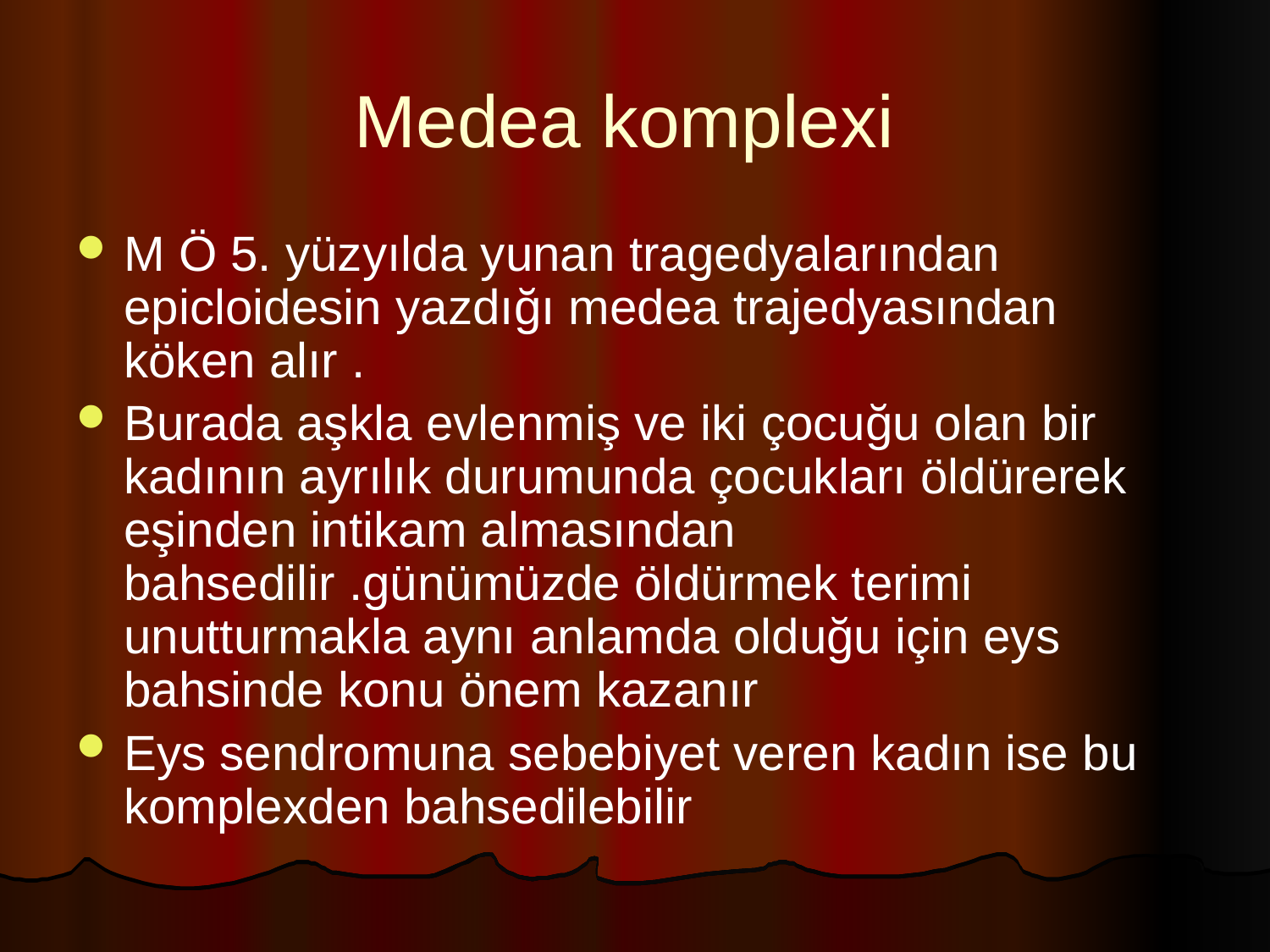

Medea komplexi
M Ö 5. yüzyılda yunan tragedyalarından epicloidesin yazdığı medea trajedyasından köken alır .
Burada aşkla evlenmiş ve iki çocuğu olan bir kadının ayrılık durumunda çocukları öldürerek eşinden intikam almasından bahsedilir .günümüzde öldürmek terimi unutturmakla aynı anlamda olduğu için eys bahsinde konu önem kazanır
Eys sendromuna sebebiyet veren kadın ise bu komplexden bahsedilebilir